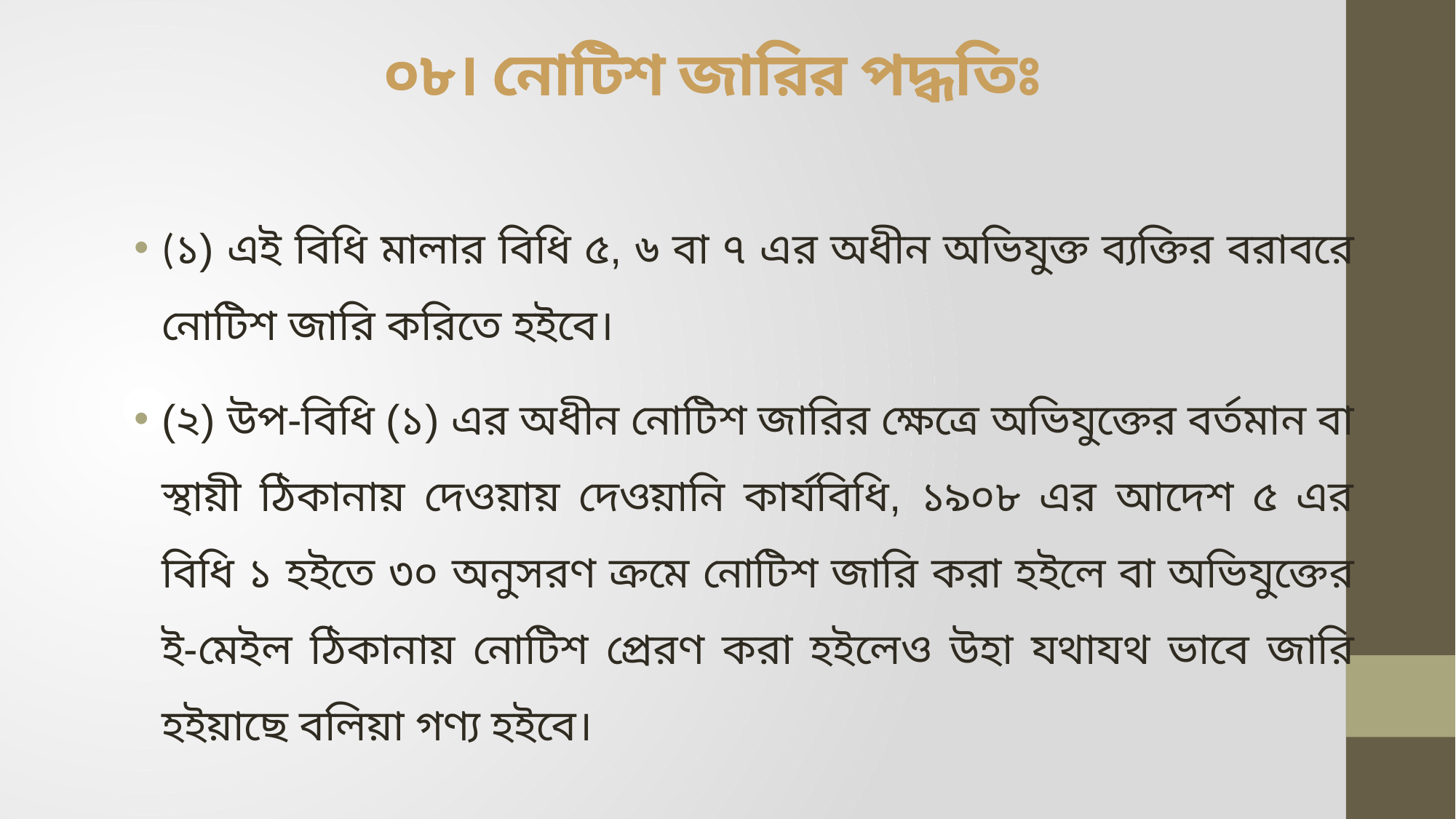

# ০৮। নোটিশ জারির পদ্ধতিঃ
(১) এই বিধি মালার বিধি ৫, ৬ বা ৭ এর অধীন অভিযুক্ত ব্যক্তির বরাবরে নোটিশ জারি করিতে হইবে।
(২) উপ-বিধি (১) এর অধীন নোটিশ জারির ক্ষেত্রে অভিযুক্তের বর্তমান বা স্থায়ী ঠিকানায় দেওয়ায় দেওয়ানি কার্যবিধি, ১৯০৮ এর আদেশ ৫ এর বিধি ১ হইতে ৩০ অনুসরণ ক্রমে নোটিশ জারি করা হইলে বা অভিযুক্তের ই-মেইল ঠিকানায় নোটিশ প্রেরণ করা হইলেও উহা যথাযথ ভাবে জারি হইয়াছে বলিয়া গণ্য হইবে।